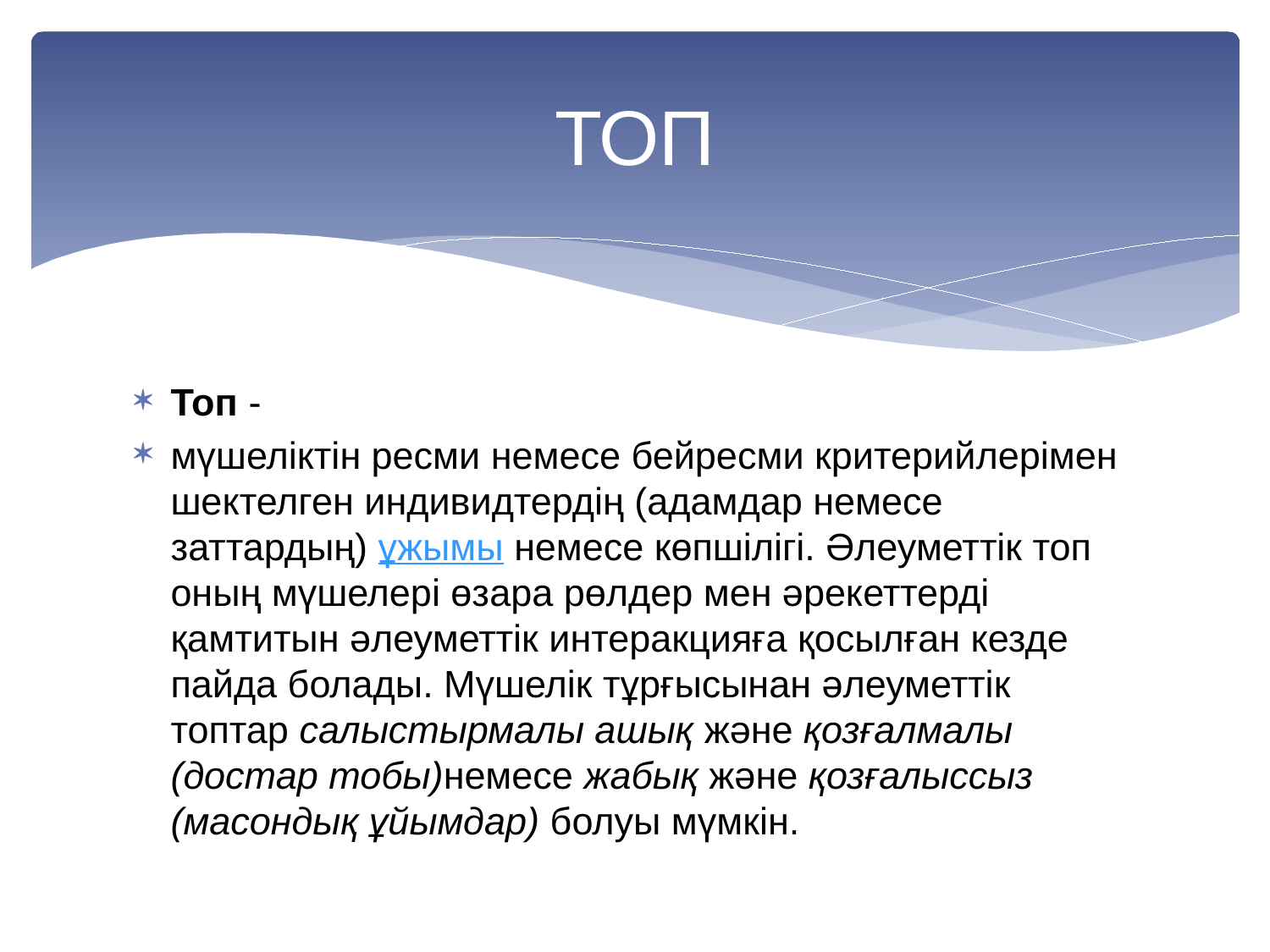

# ТОП
Топ -
мүшеліктін ресми немесе бейресми критерийлерімен шектелген индивидтердің (адамдар немесе заттардың) ұжымы немесе көпшілігі. Әлеуметтік топ оның мүшелері өзара рөлдер мен әрекеттерді қамтитын әлеуметтік интеракцияға қосылған кезде пайда болады. Мүшелік тұрғысынан әлеуметтік топтар салыстырмалы ашық және қозғалмалы (достар тобы)немесе жабық және қозғалыссыз (масондық ұйымдар) болуы мүмкін.